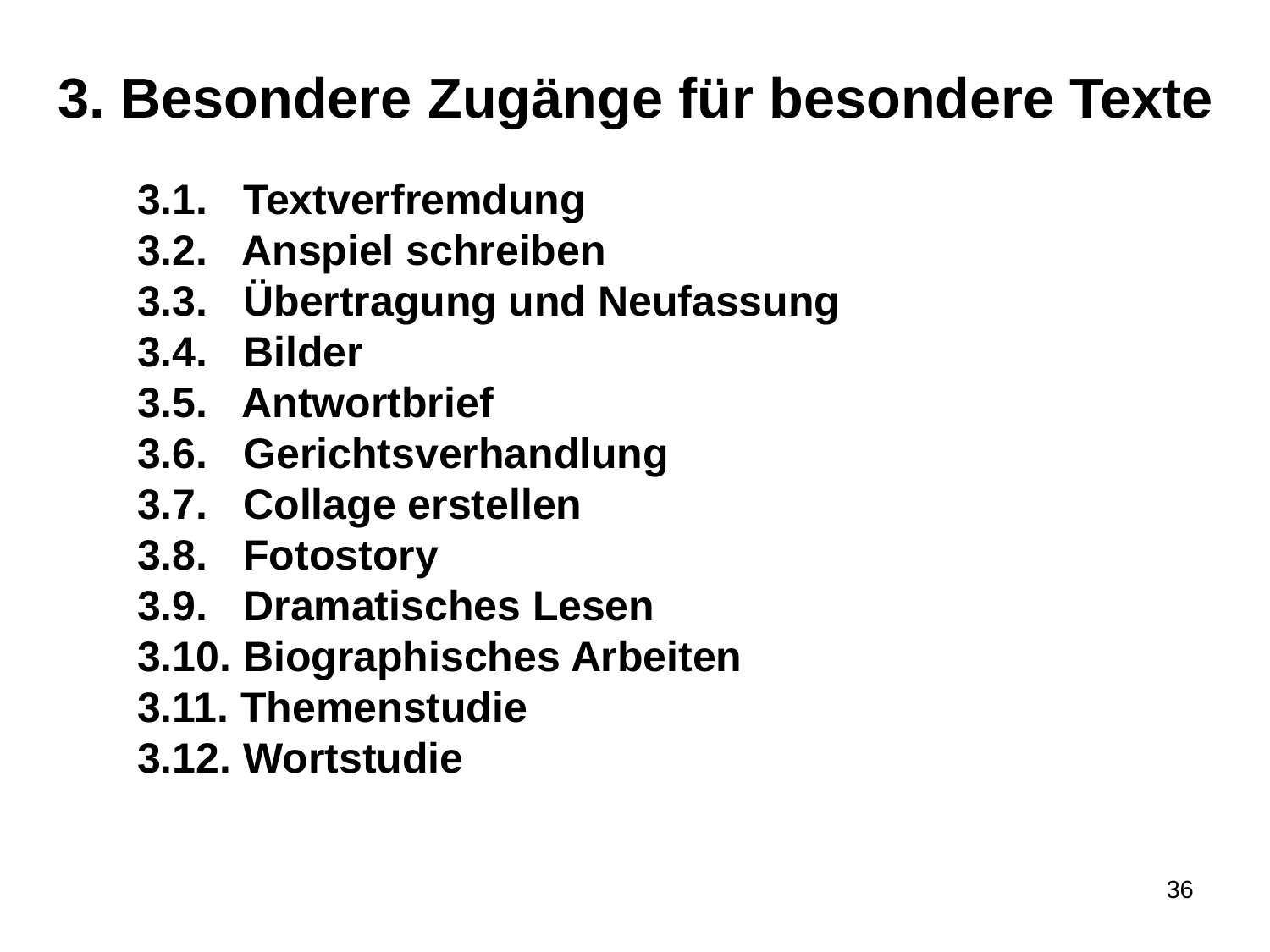

3. Besondere Zugänge für besondere Texte
3.1.   Textverfremdung
3.2.   Anspiel schreiben
3.3.   Übertragung und Neufassung
3.4.   Bilder
3.5.   Antwortbrief
3.6.   Gerichtsverhandlung
3.7.   Collage erstellen
3.8.   Fotostory
3.9.   Dramatisches Lesen
3.10. Biographisches Arbeiten
3.11. Themenstudie
3.12. Wortstudie

36